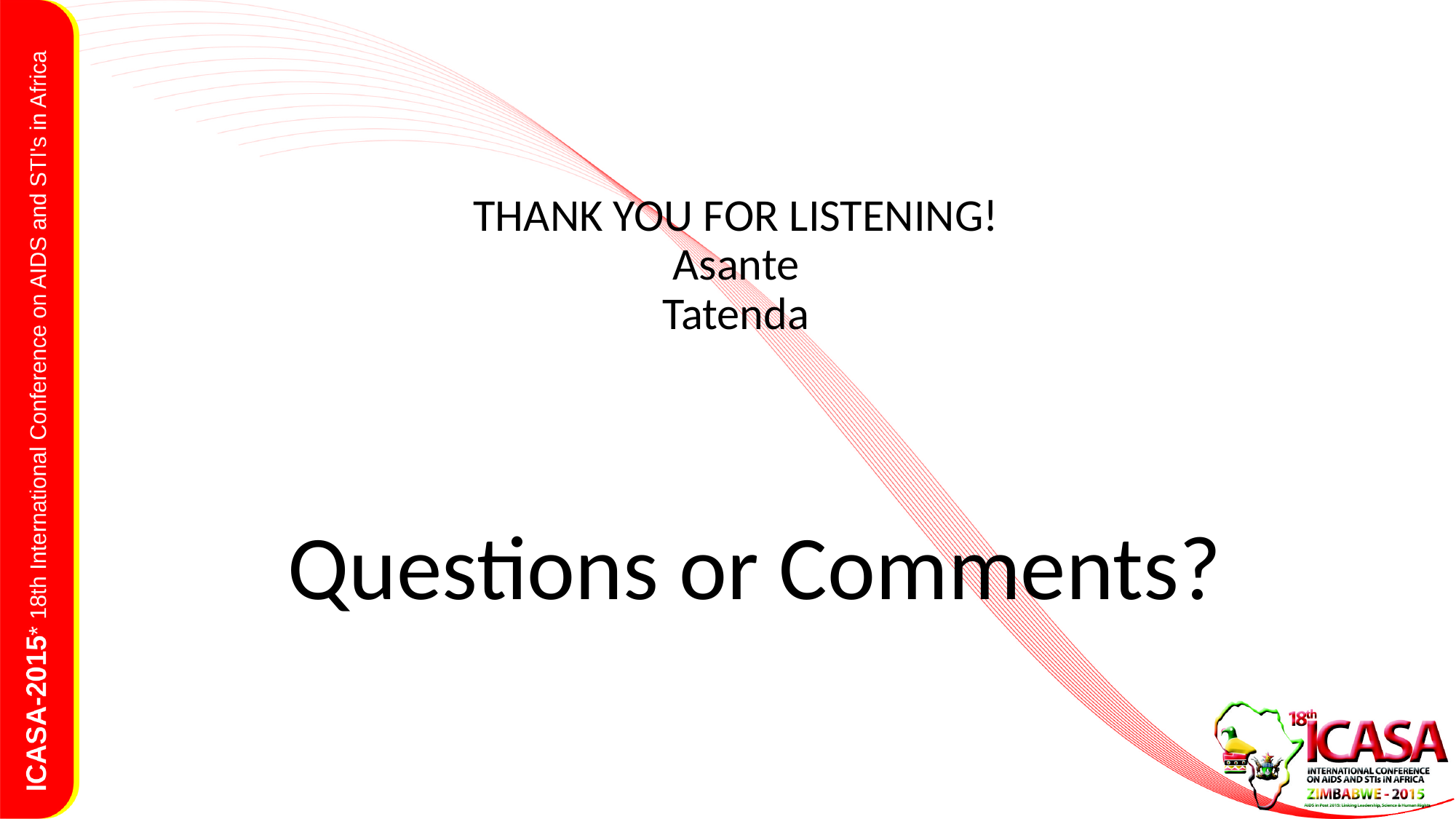

# THANK YOU FOR LISTENING! Asante Tatenda

Questions or Comments?